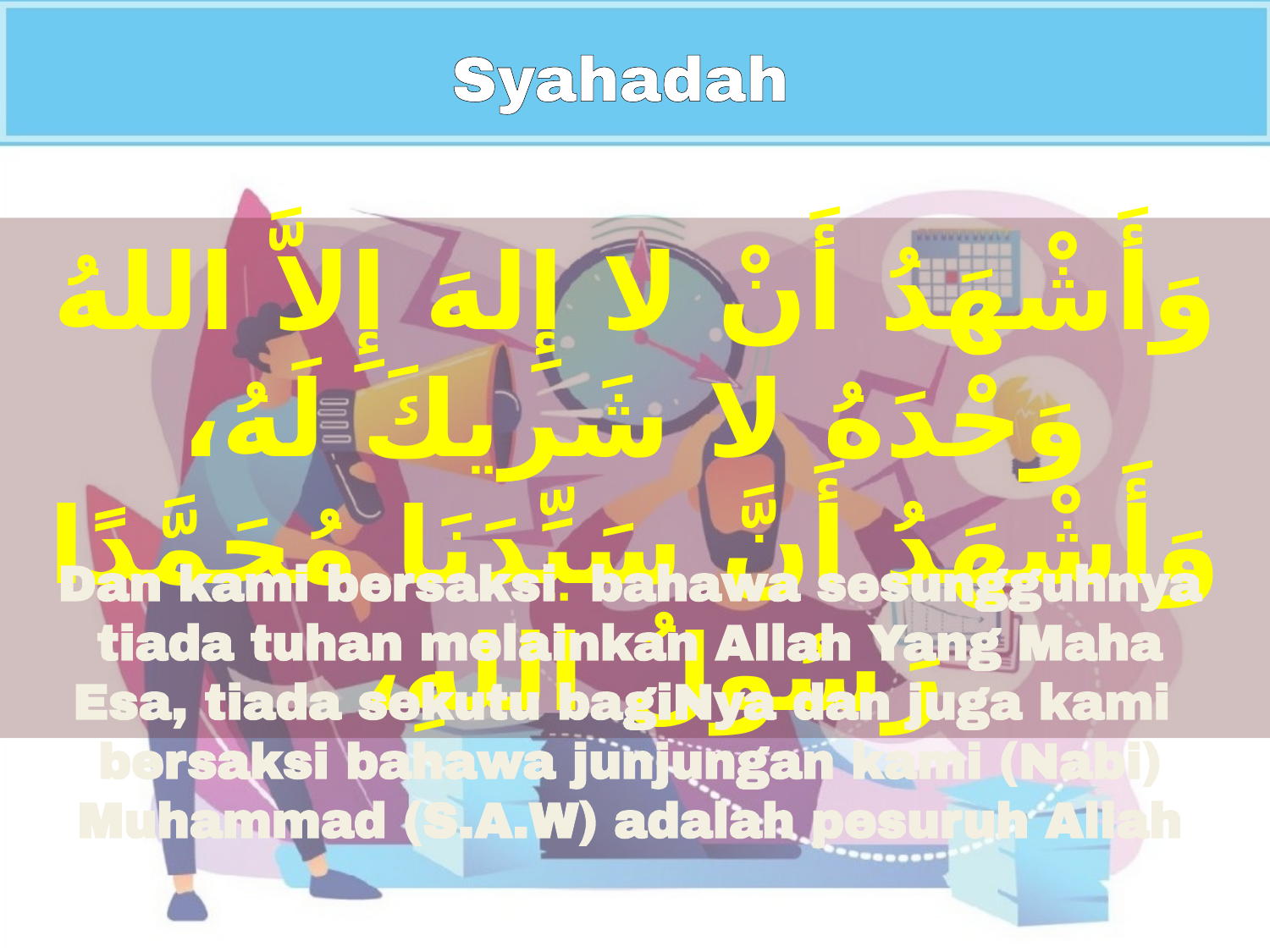

Syahadah
وَأَشْهَدُ أَنْ لا إِلهَ إِلاَّ اللهُ وَحْدَهُ لا شَريكَ لَهُ، وَأَشْهَدُ أَنَّ سَيِّدَنَا مُحَمَّدًا رَسُولُ اللهِ،
Dan kami bersaksi  bahawa sesungguhnya tiada tuhan melainkan Allah Yang Maha Esa, tiada sekutu bagiNya dan juga kami  bersaksi bahawa junjungan kami (Nabi) Muhammad (S.A.W) adalah pesuruh Allah